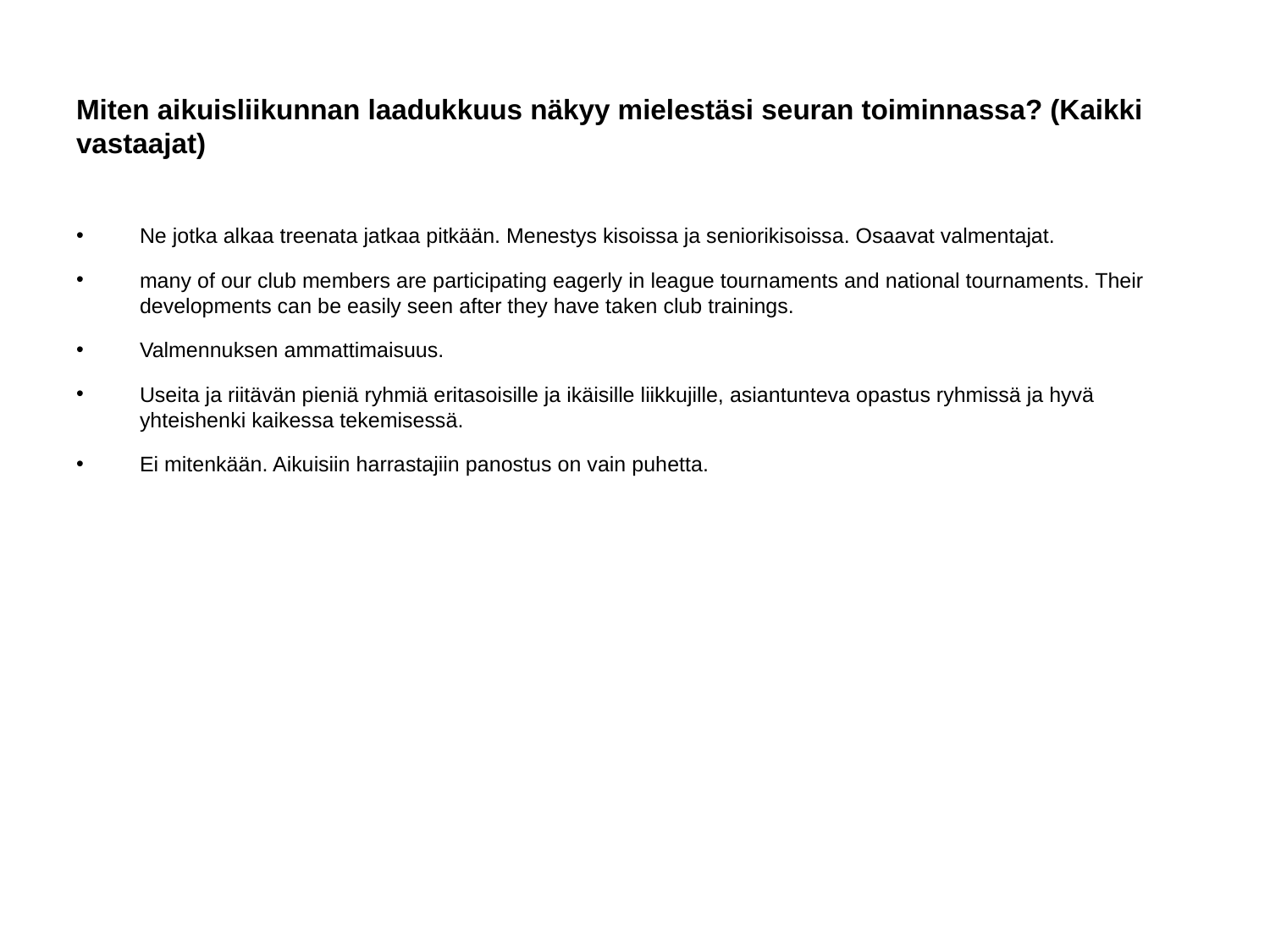

# Miten aikuisliikunnan laadukkuus näkyy mielestäsi seuran toiminnassa? (Kaikki vastaajat)
Ne jotka alkaa treenata jatkaa pitkään. Menestys kisoissa ja seniorikisoissa. Osaavat valmentajat.
many of our club members are participating eagerly in league tournaments and national tournaments. Their developments can be easily seen after they have taken club trainings.
Valmennuksen ammattimaisuus.
Useita ja riitävän pieniä ryhmiä eritasoisille ja ikäisille liikkujille, asiantunteva opastus ryhmissä ja hyvä yhteishenki kaikessa tekemisessä.
Ei mitenkään. Aikuisiin harrastajiin panostus on vain puhetta.